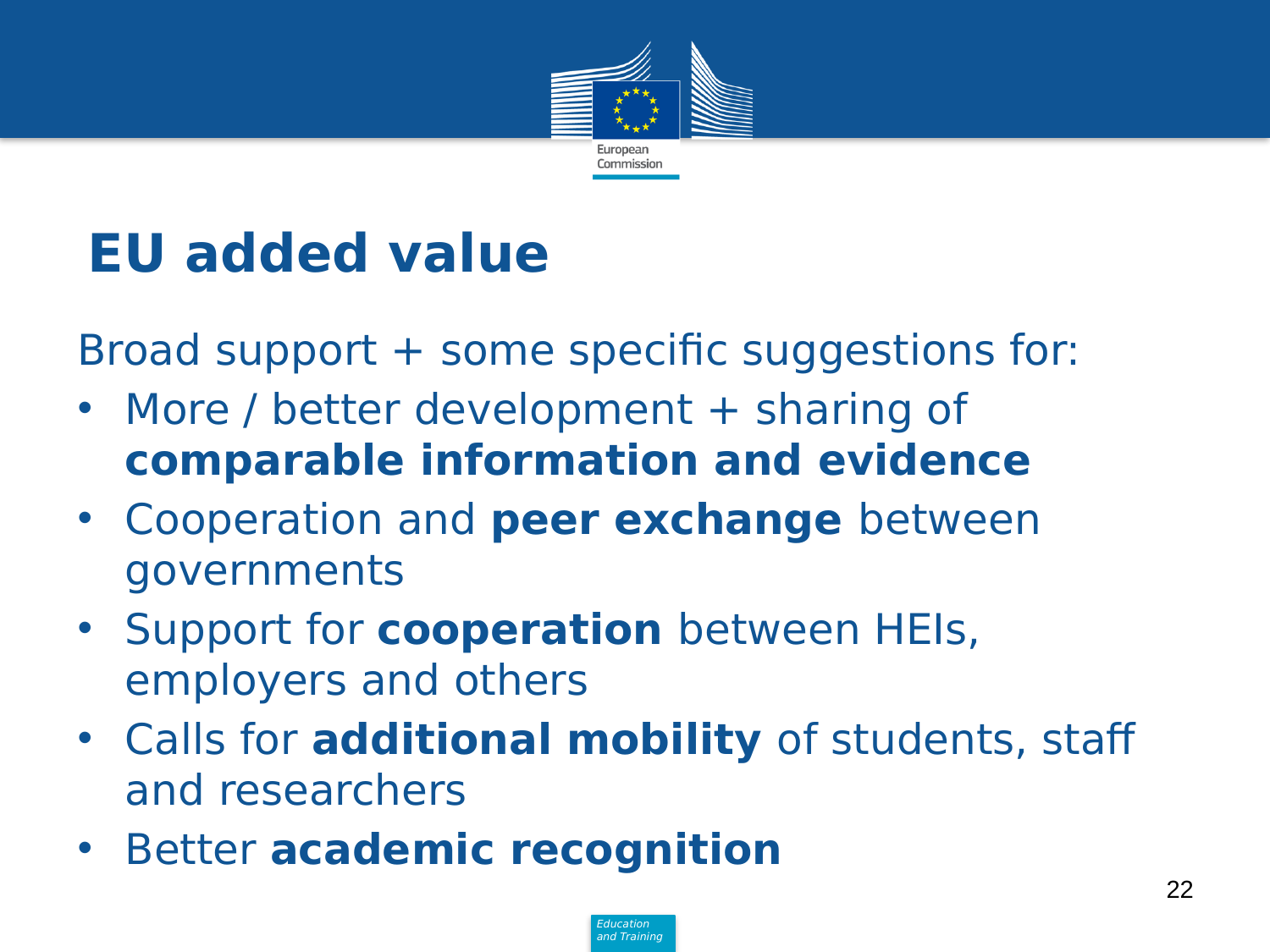

# EU added value
Broad support + some specific suggestions for:
More / better development + sharing of comparable information and evidence
Cooperation and peer exchange between governments
Support for cooperation between HEIs, employers and others
Calls for additional mobility of students, staff and researchers
Better academic recognition
22